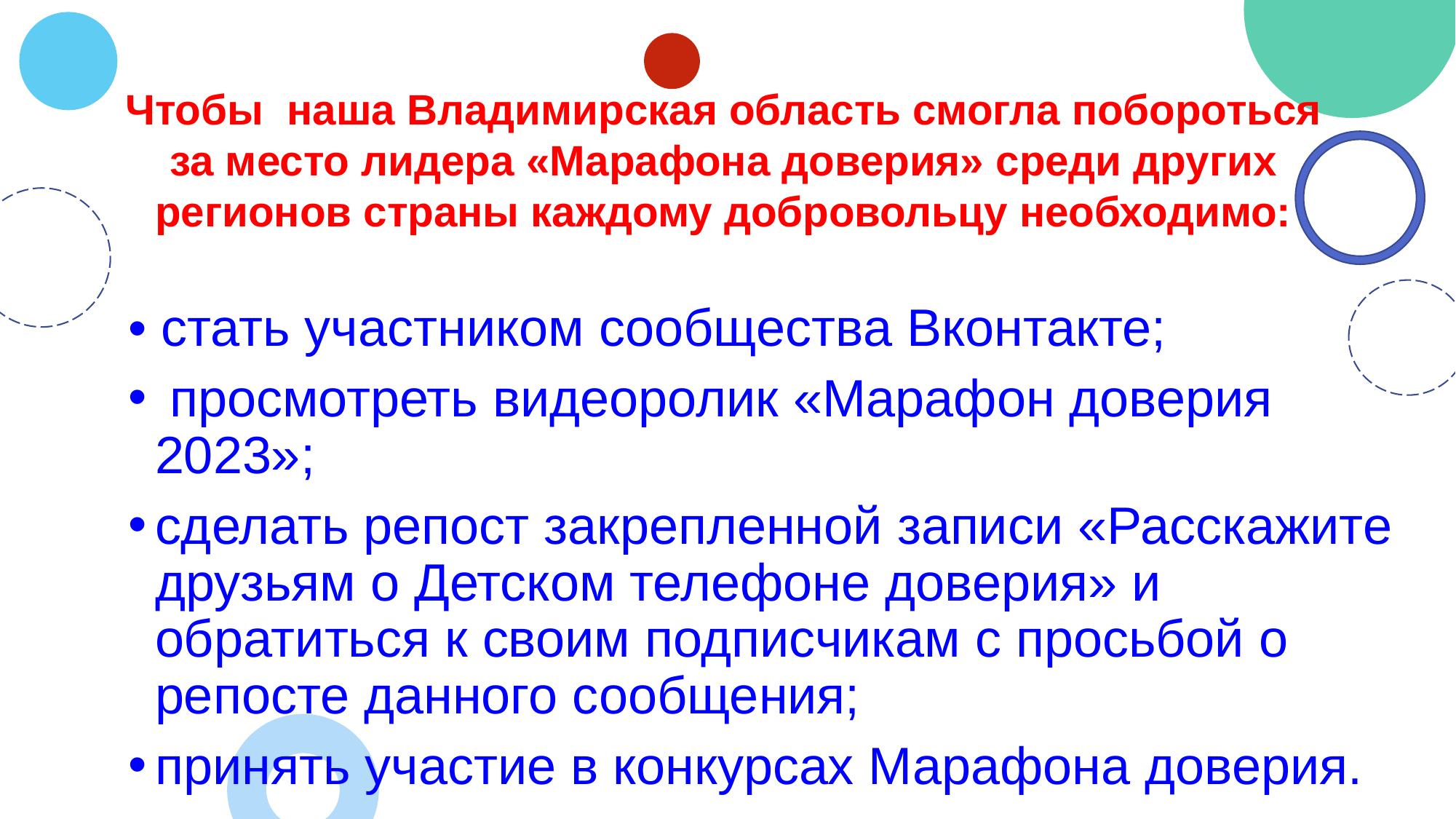

# Чтобы  наша Владимирская область смогла побороться за место лидера «Марафона доверия» среди других регионов страны каждому добровольцу необходимо:

• стать участником сообщества Вконтакте;
 просмотреть видеоролик «Марафон доверия 2023»;
сделать репост закрепленной записи «Расскажите друзьям о Детском телефоне доверия» и обратиться к своим подписчикам с просьбой о репосте данного сообщения;
принять участие в конкурсах Марафона доверия.